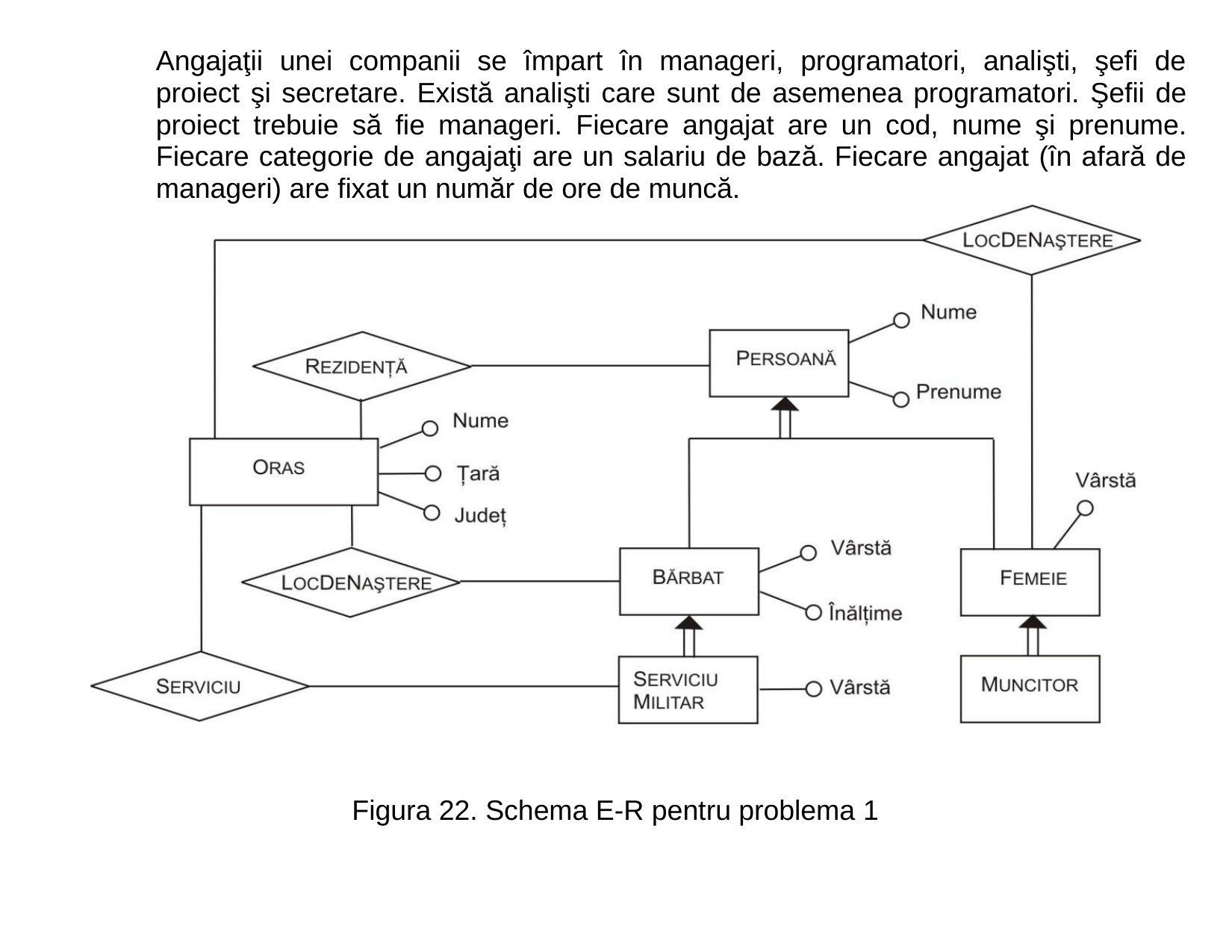

Angajaţii unei companii se împart în manageri, programatori, analişti, şefi de
proiect şi secretare. Există analişti care sunt de asemenea programatori. Şefii de
proiect trebuie să fie manageri. Fiecare angajat are un cod, nume şi prenume.
Fiecare categorie de angajaţi are un salariu de bază. Fiecare angajat (în afară de
manageri) are fixat un număr de ore de muncă.

Figura 22. Schema E-R pentru problema 1